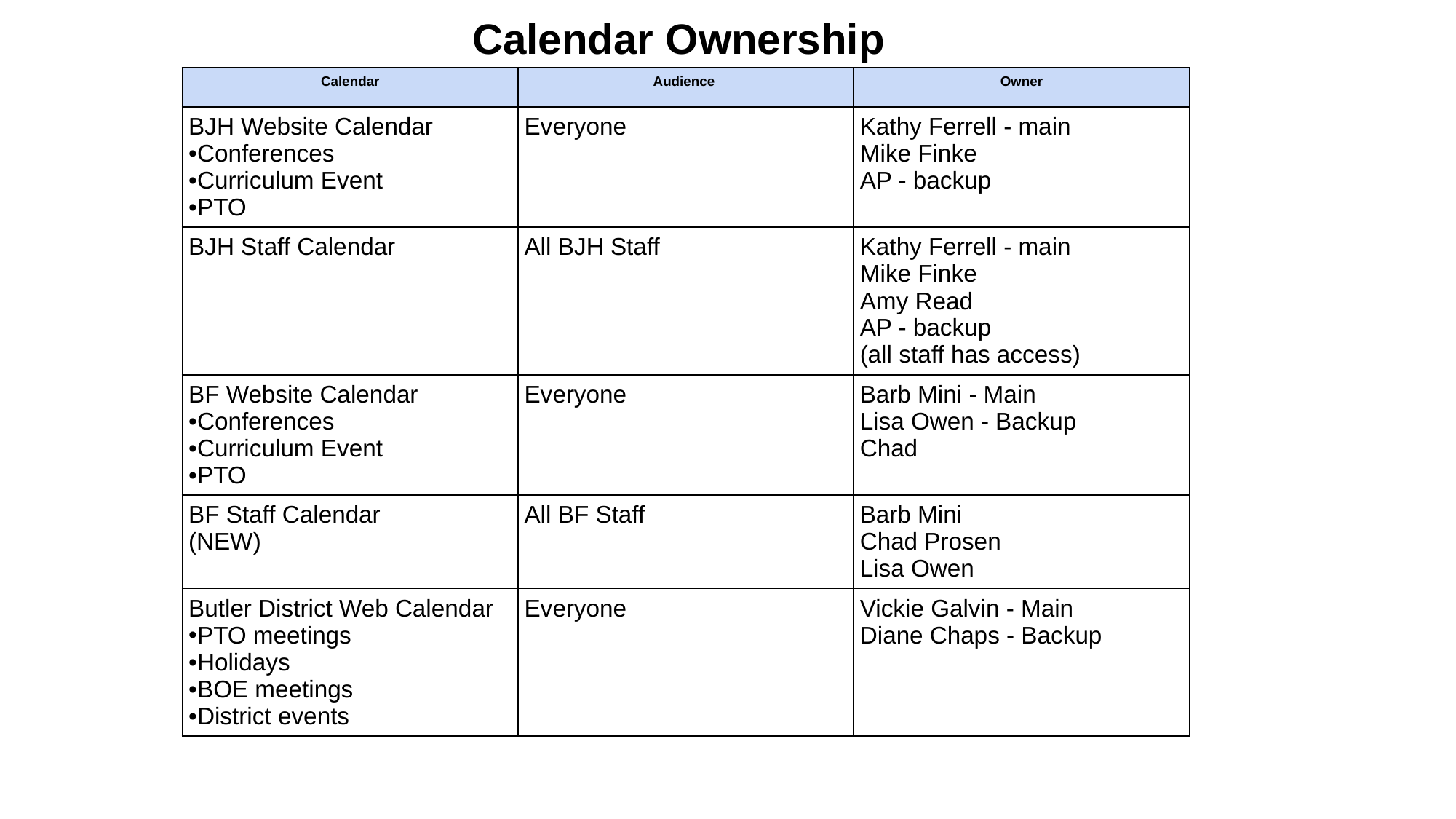

Calendar Ownership

| Calendar | Audience | Owner |
| --- | --- | --- |
| BJH Website Calendar Conferences Curriculum Event PTO | Everyone | Kathy Ferrell - main Mike Finke AP - backup |
| BJH Staff Calendar | All BJH Staff | Kathy Ferrell - main Mike Finke Amy Read AP - backup (all staff has access) |
| BF Website Calendar Conferences Curriculum Event PTO | Everyone | Barb Mini - Main Lisa Owen - Backup Chad |
| BF Staff Calendar (NEW) | All BF Staff | Barb Mini Chad Prosen Lisa Owen |
| Butler District Web Calendar PTO meetings Holidays BOE meetings District events | Everyone | Vickie Galvin - Main Diane Chaps - Backup |